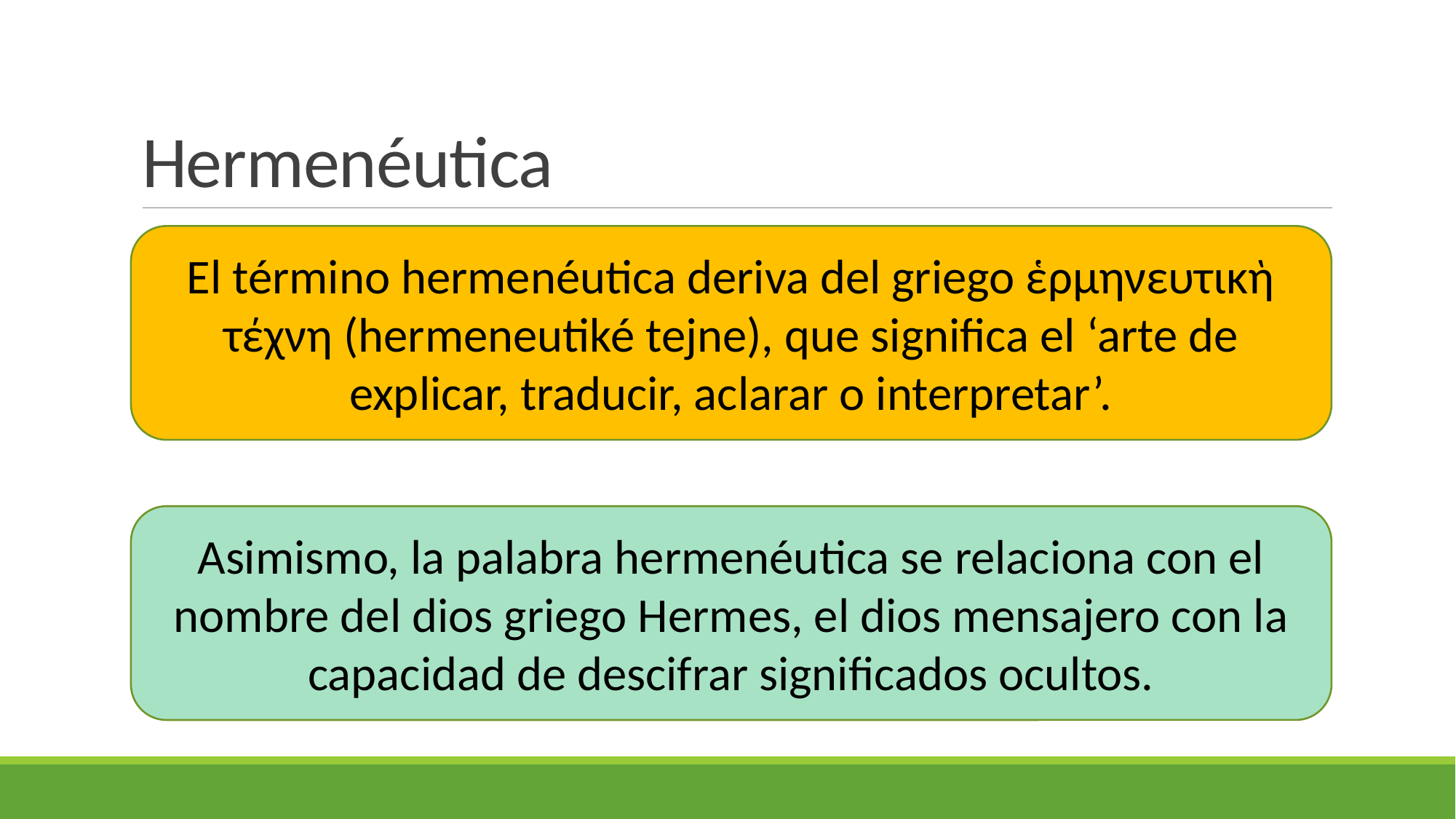

# Hermenéutica
El término hermenéutica deriva del griego ἑρμηνευτικὴ τέχνη (hermeneutiké tejne), que significa el ‘arte de explicar, traducir, aclarar o interpretar’.
Asimismo, la palabra hermenéutica se relaciona con el nombre del dios griego Hermes, el dios mensajero con la capacidad de descifrar significados ocultos.